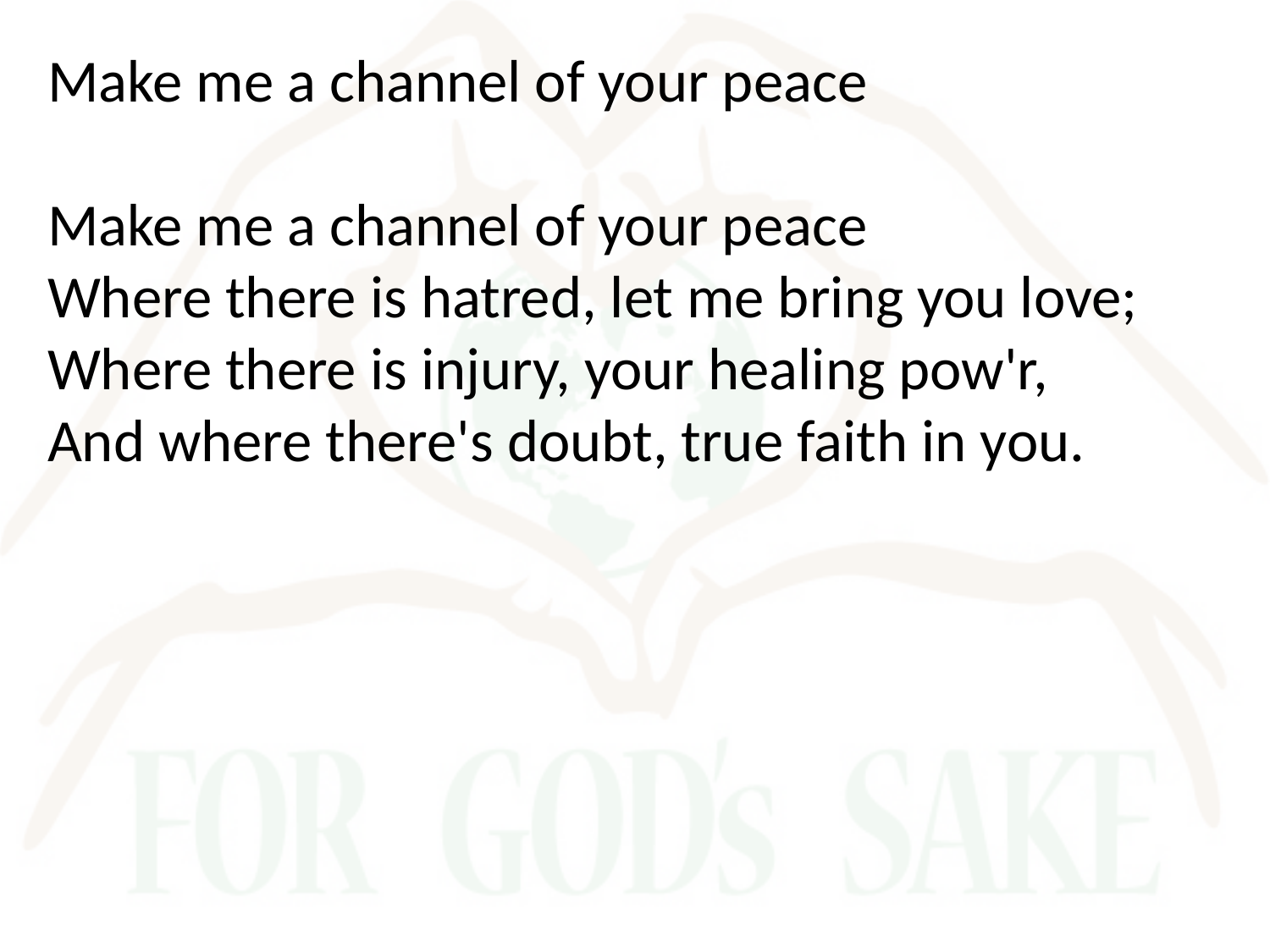

Make me a channel of your peace

Make me a channel of your peace
Where there is hatred, let me bring you love;
Where there is injury, your healing pow'r,
And where there's doubt, true faith in you.